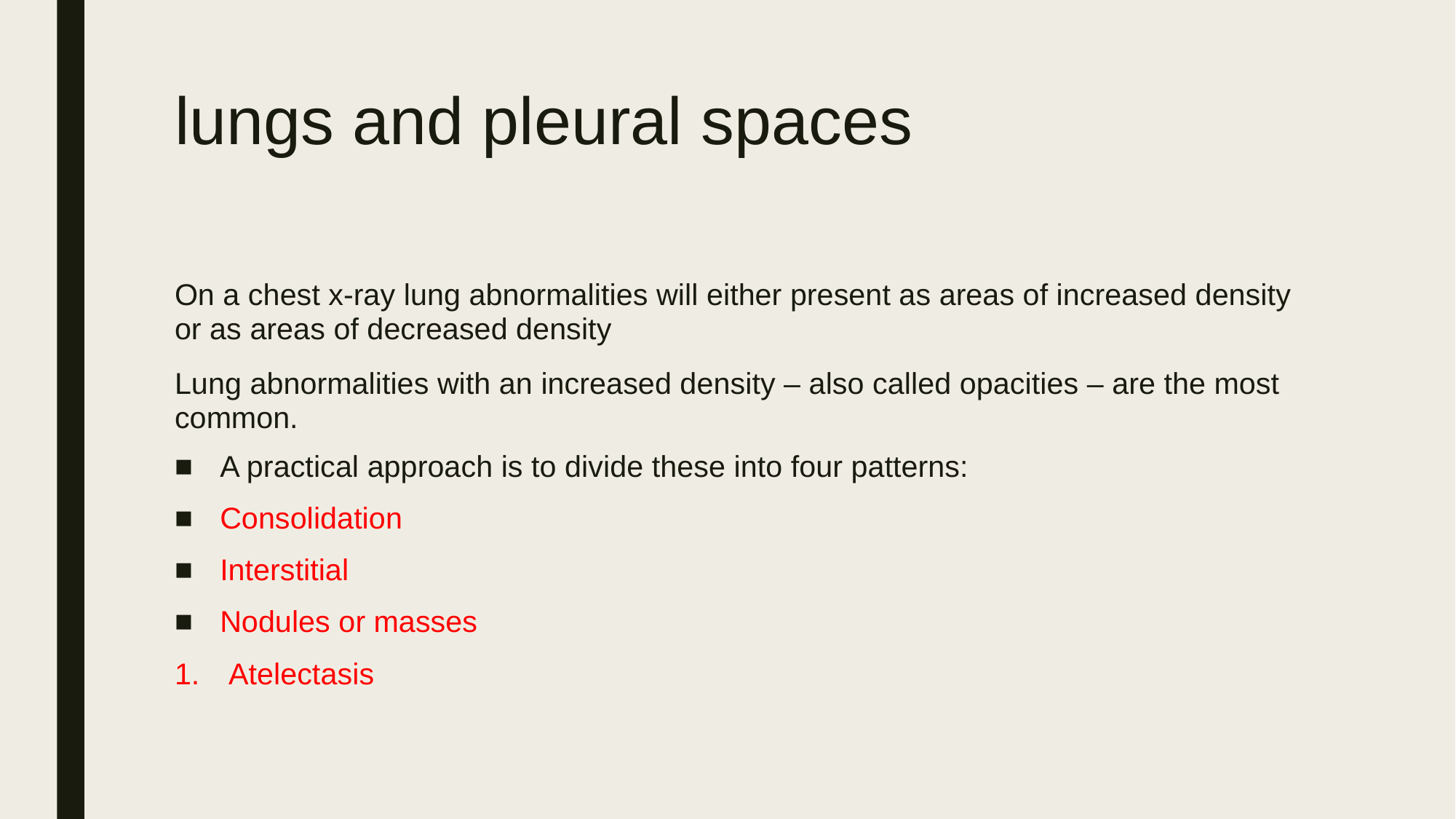

# lungs and pleural spaces
On a chest x-ray lung abnormalities will either present as areas of increased density or as areas of decreased density
Lung abnormalities with an increased density – also called opacities – are the most common.
A practical approach is to divide these into four patterns:
Consolidation
Interstitial
Nodules or masses
Atelectasis